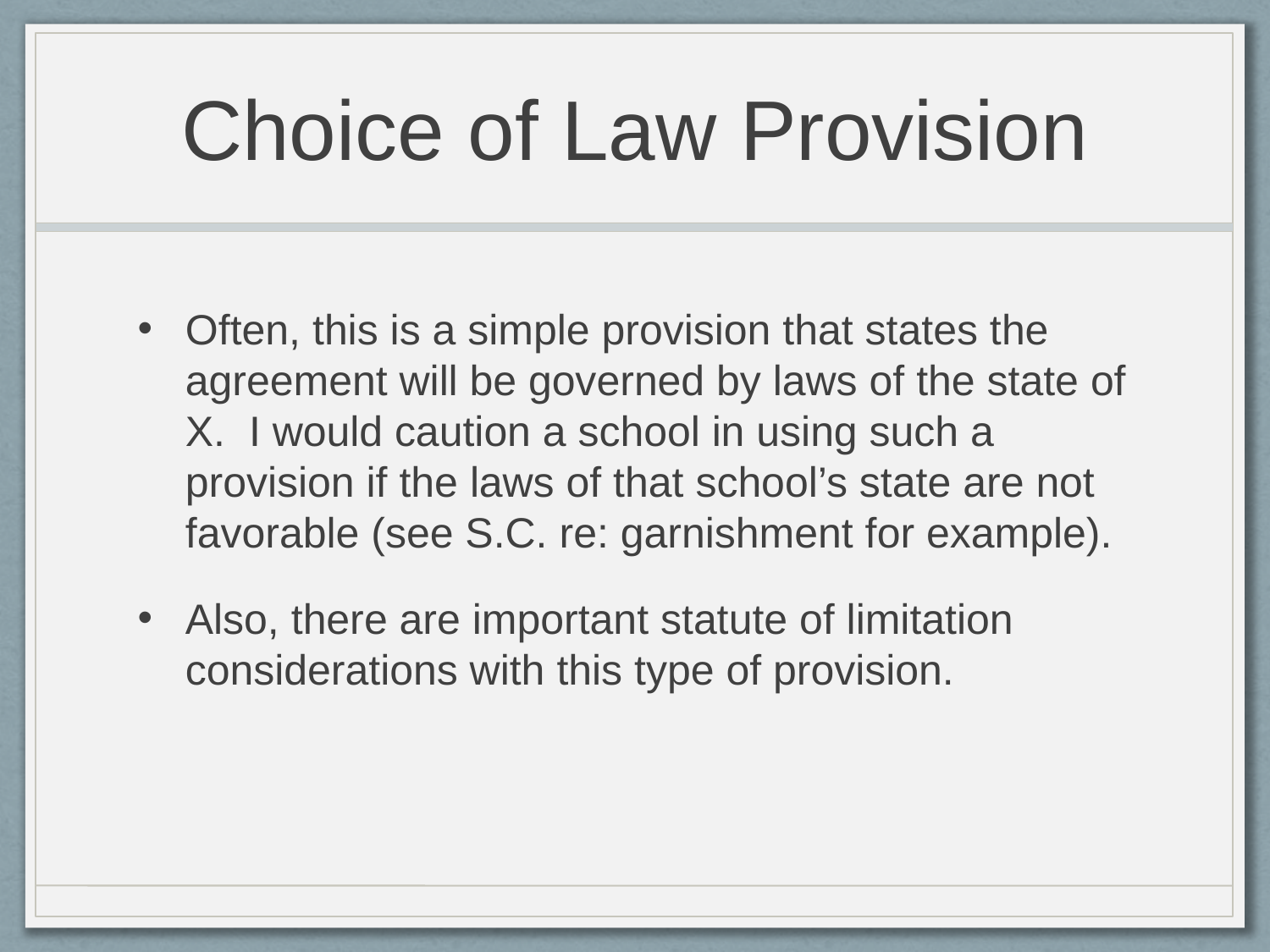

# Choice of Law Provision
Often, this is a simple provision that states the agreement will be governed by laws of the state of X.  I would caution a school in using such a provision if the laws of that school’s state are not favorable (see S.C. re: garnishment for example).
Also, there are important statute of limitation considerations with this type of provision.